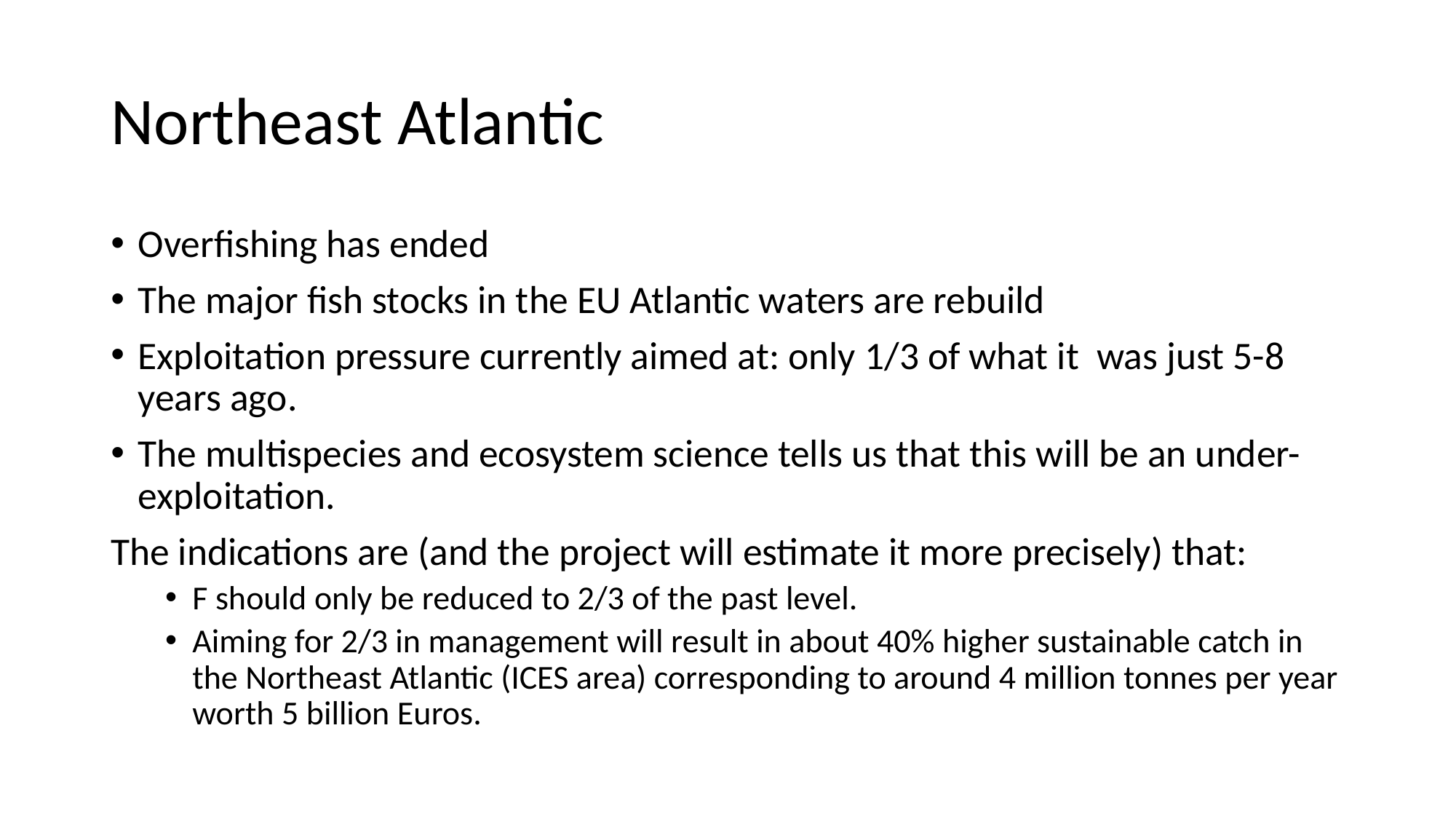

# Northeast Atlantic
Overfishing has ended
The major fish stocks in the EU Atlantic waters are rebuild
Exploitation pressure currently aimed at: only 1/3 of what it  was just 5-8 years ago.
The multispecies and ecosystem science tells us that this will be an under-exploitation.
The indications are (and the project will estimate it more precisely) that:
F should only be reduced to 2/3 of the past level.
Aiming for 2/3 in management will result in about 40% higher sustainable catch in the Northeast Atlantic (ICES area) corresponding to around 4 million tonnes per year worth 5 billion Euros.